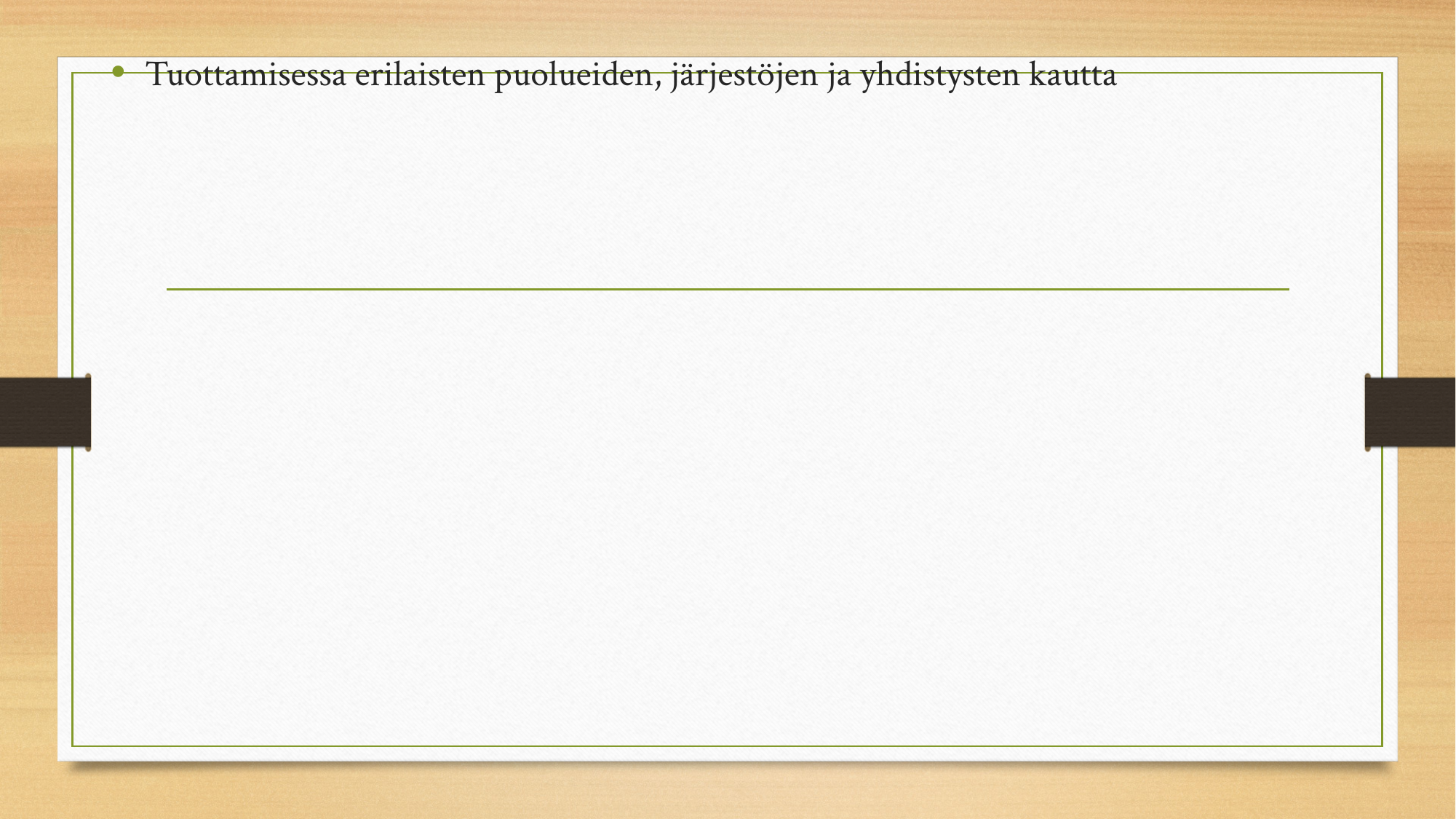

Tuottamisessa erilaisten puolueiden, järjestöjen ja yhdistysten kautta
#